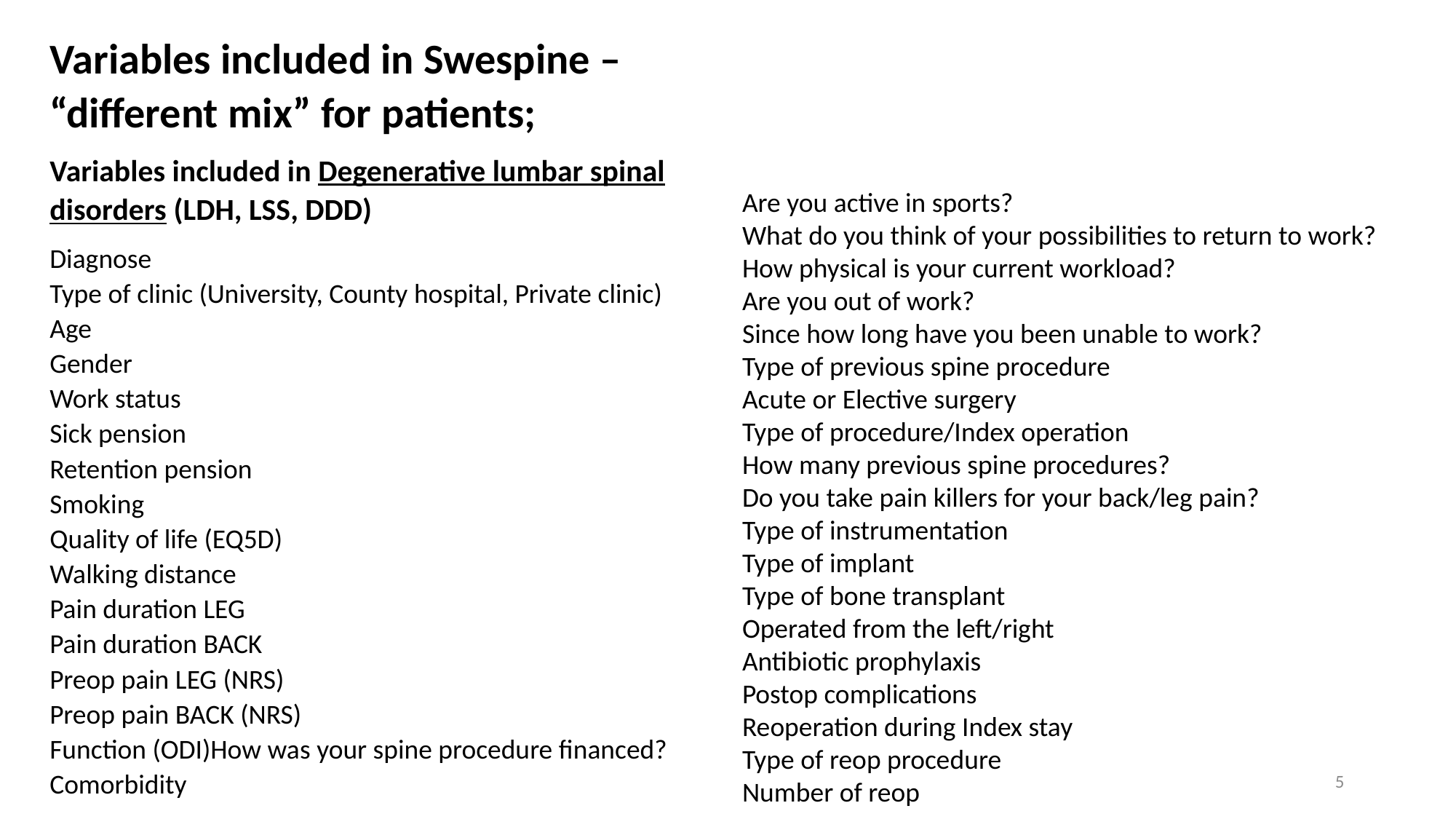

Variables included in Swespine – “different mix” for patients;
Variables included in Degenerative lumbar spinal disorders (LDH, LSS, DDD)
Diagnose
Type of clinic (University, County hospital, Private clinic)
Age
Gender
Work status
Sick pension
Retention pension
Smoking
Quality of life (EQ5D)
Walking distance
Pain duration LEG
Pain duration BACK
Preop pain LEG (NRS)
Preop pain BACK (NRS)
Function (ODI)How was your spine procedure financed?
Comorbidity
Are you active in sports?
What do you think of your possibilities to return to work?
How physical is your current workload?
Are you out of work?
Since how long have you been unable to work?
Type of previous spine procedure
Acute or Elective surgery
Type of procedure/Index operation
How many previous spine procedures?
Do you take pain killers for your back/leg pain?
Type of instrumentation
Type of implant
Type of bone transplant
Operated from the left/right
Antibiotic prophylaxis
Postop complications
Reoperation during Index stay
Type of reop procedure
Number of reop

5